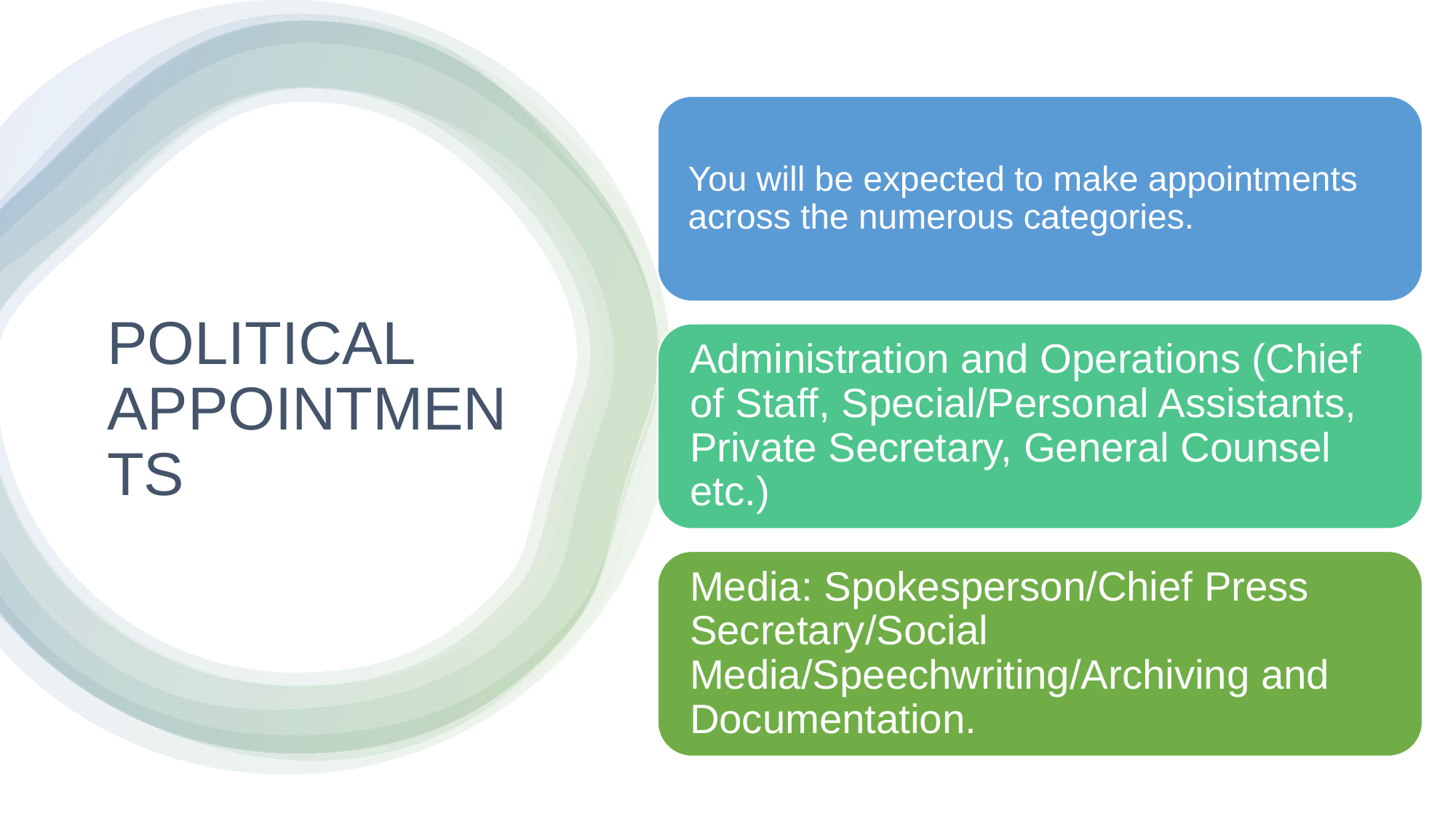

You will be expected to make appointments across the numerous categories.
Administration and Operations (Chief of Staff, Special/Personal Assistants, Private Secretary, General Counsel etc.)
Media: Spokesperson/Chief Press Secretary/Social Media/Speechwriting/Archiving and Documentation.
# POLITICAL APPOINTMENTS